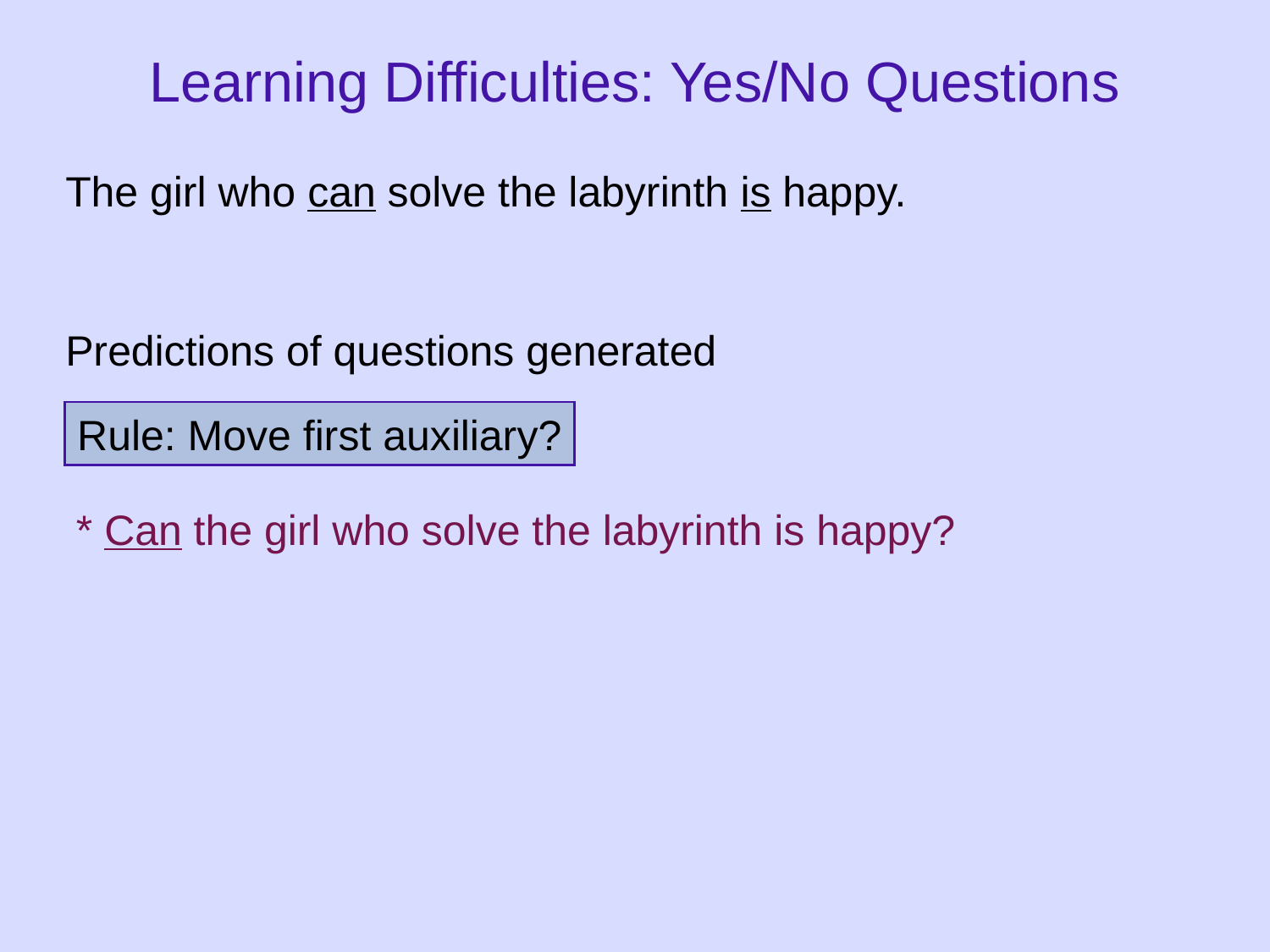

# Learning Difficulties: Yes/No Questions
The girl who can solve the labyrinth is happy.
Predictions of questions generated
Rule: Move first auxiliary?
* Can the girl who solve the labyrinth is happy?